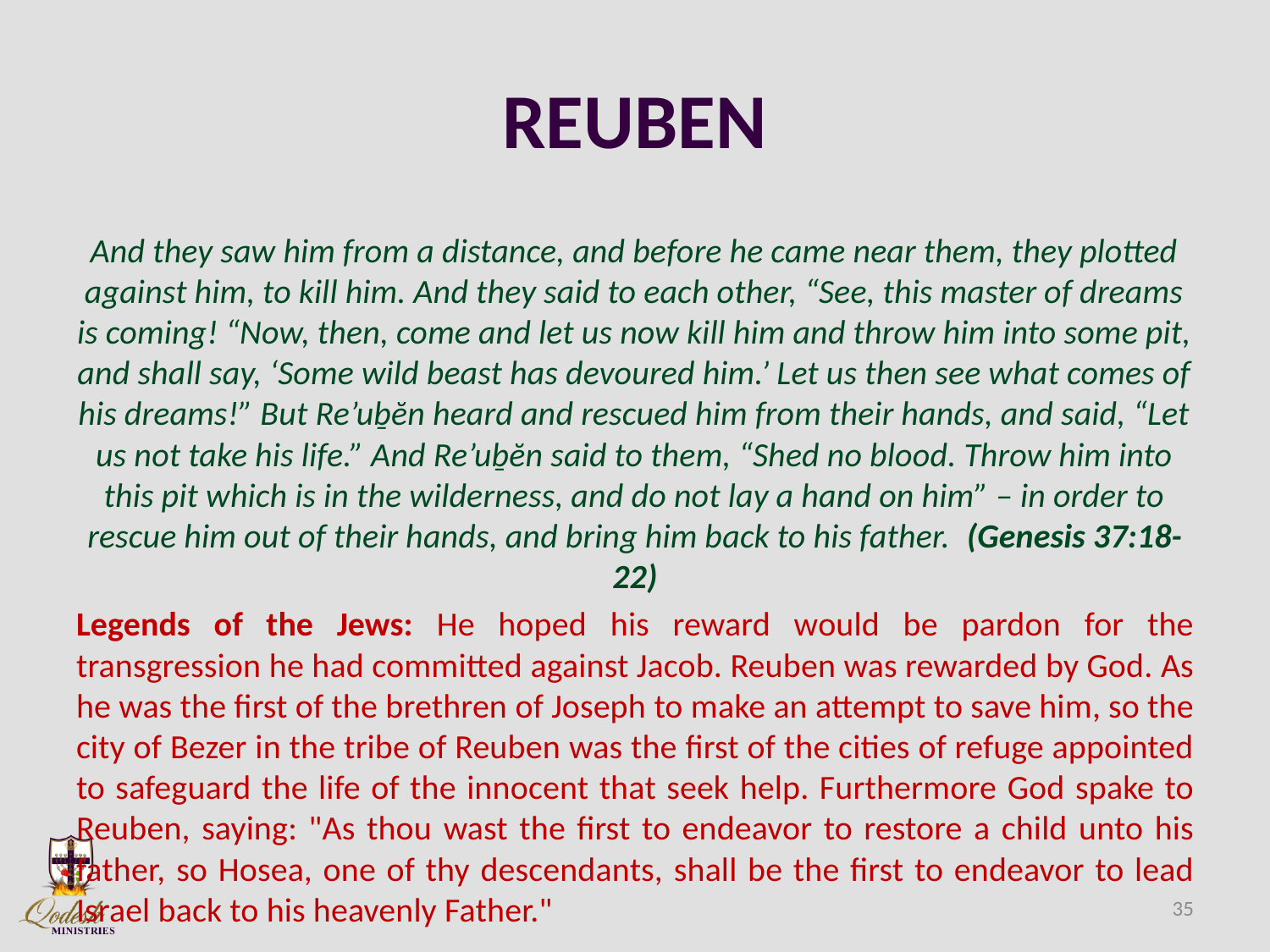

# REUBEN
And they saw him from a distance, and before he came near them, they plotted against him, to kill him. And they said to each other, “See, this master of dreams is coming! “Now, then, come and let us now kill him and throw him into some pit, and shall say, ‘Some wild beast has devoured him.’ Let us then see what comes of his dreams!” But Re’uḇĕn heard and rescued him from their hands, and said, “Let us not take his life.” And Re’uḇĕn said to them, “Shed no blood. Throw him into this pit which is in the wilderness, and do not lay a hand on him” – in order to rescue him out of their hands, and bring him back to his father.  (Genesis 37:18-22)
Legends of the Jews: He hoped his reward would be pardon for the transgression he had committed against Jacob. Reuben was rewarded by God. As he was the first of the brethren of Joseph to make an attempt to save him, so the city of Bezer in the tribe of Reuben was the first of the cities of refuge appointed to safeguard the life of the innocent that seek help. Furthermore God spake to Reuben, saying: "As thou wast the first to endeavor to restore a child unto his father, so Hosea, one of thy descendants, shall be the first to endeavor to lead Israel back to his heavenly Father."

35